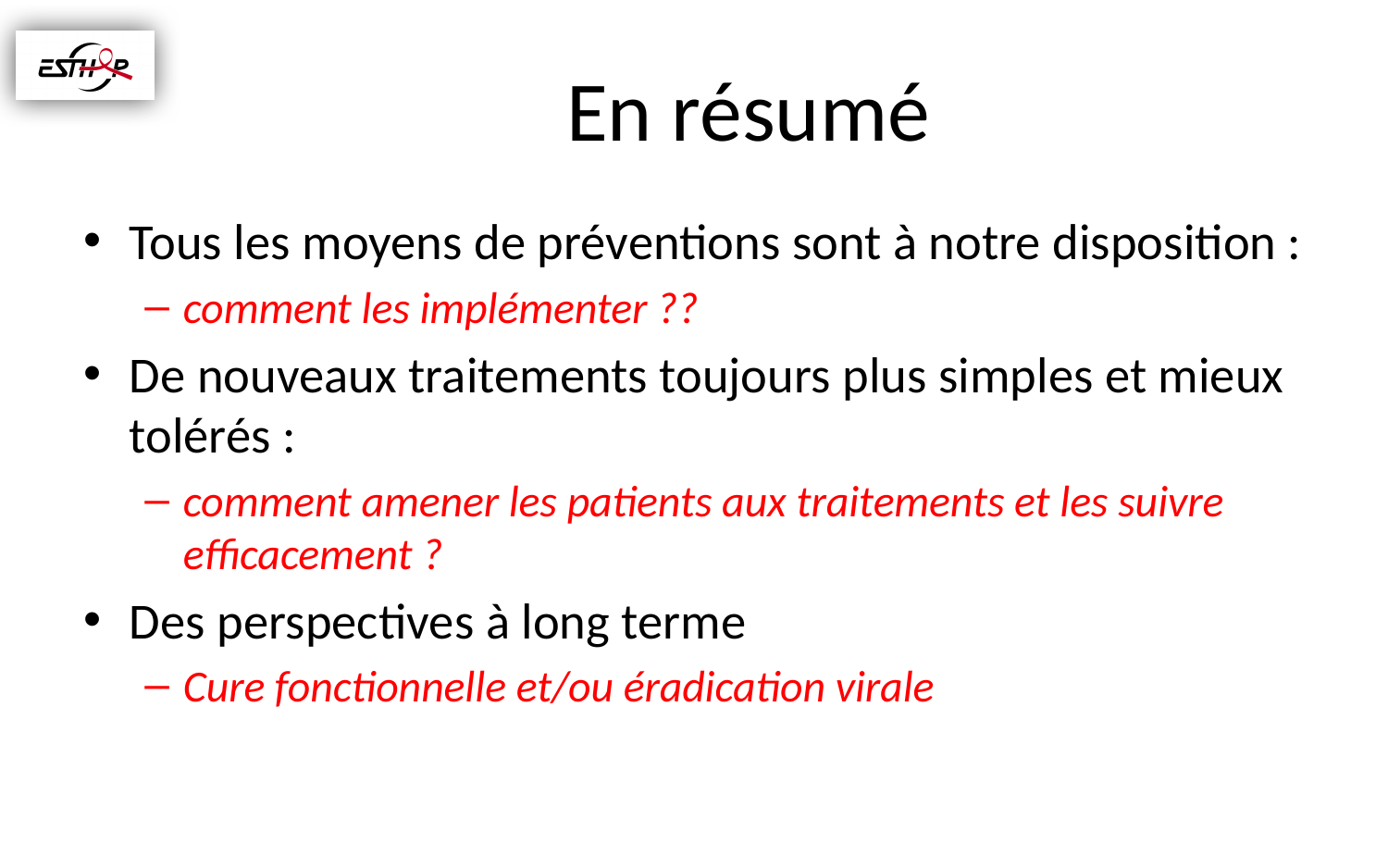

# En résumé
Tous les moyens de préventions sont à notre disposition :
comment les implémenter ??
De nouveaux traitements toujours plus simples et mieux tolérés :
comment amener les patients aux traitements et les suivre efficacement ?
Des perspectives à long terme
Cure fonctionnelle et/ou éradication virale